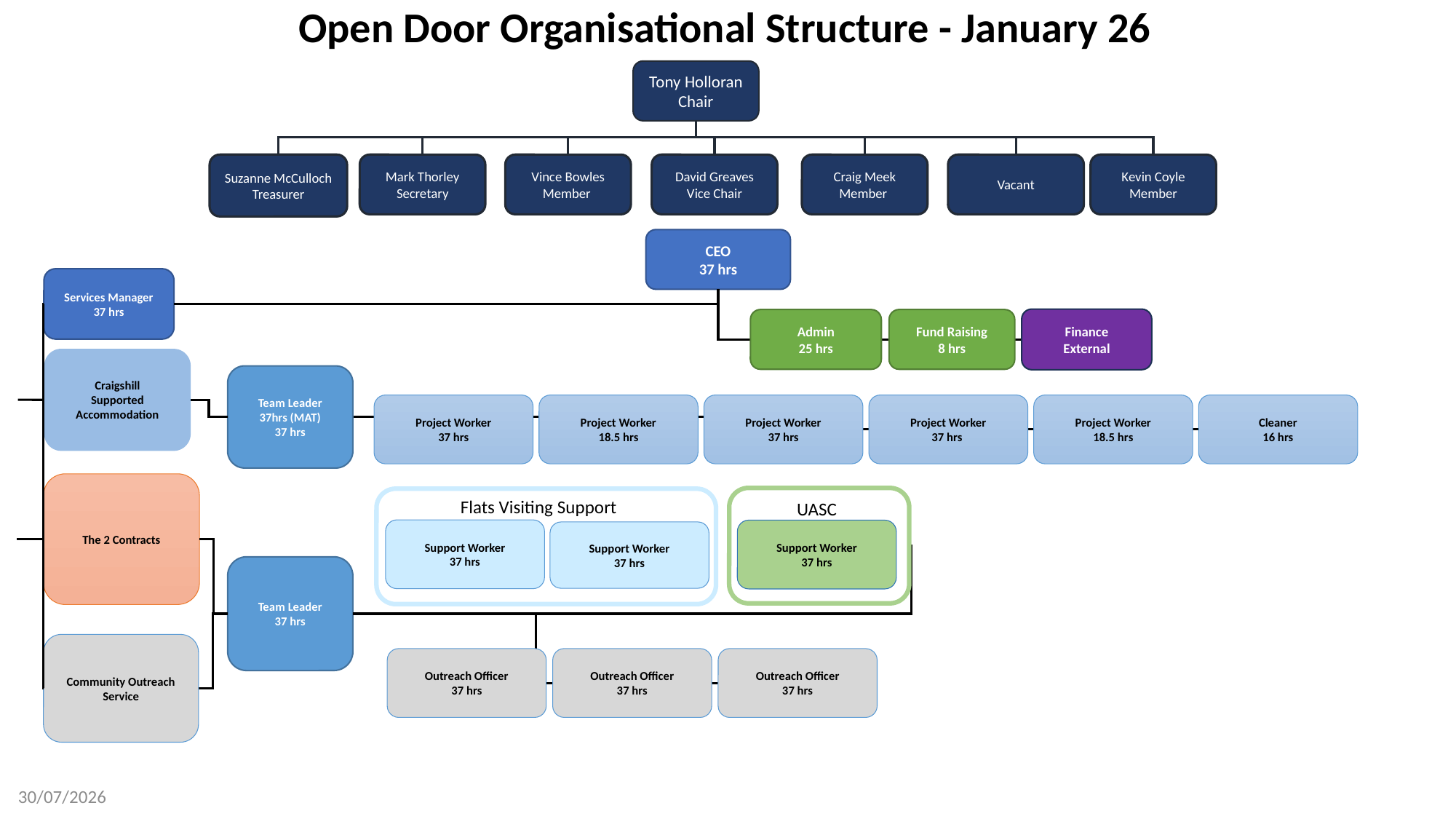

Open Door Organisational Structure - January 26
Tony Holloran Chair
Suzanne McCulloch
Treasurer
Mark Thorley
Secretary
Vince Bowles
Member
David Greaves
Vice Chair
Craig Meek
Member
Vacant
Kevin Coyle
Member
CEO
37 hrs
Services Manager
37 hrs
Finance​
External
Admin
25 hrs
Fund Raising​
8 hrs
Craigshill
Supported
Accommodation
Team Leader
37hrs (MAT)
37 hrs
Project Worker
37 hrs
Project Worker
18.5 hrs
Project Worker
37 hrs
Project Worker
37 hrs
Project Worker
18.5 hrs
Cleaner
16 hrs
The 2 Contracts

Flats Visiting Support
UASC
Support Worker
37 hrs
Support Worker
37 hrs
Support Worker
37 hrs
Team Leader
37 hrs
Community Outreach
Service
Outreach Officer
37 hrs
Outreach Officer
37 hrs
Outreach Officer
37 hrs
30/07/2026